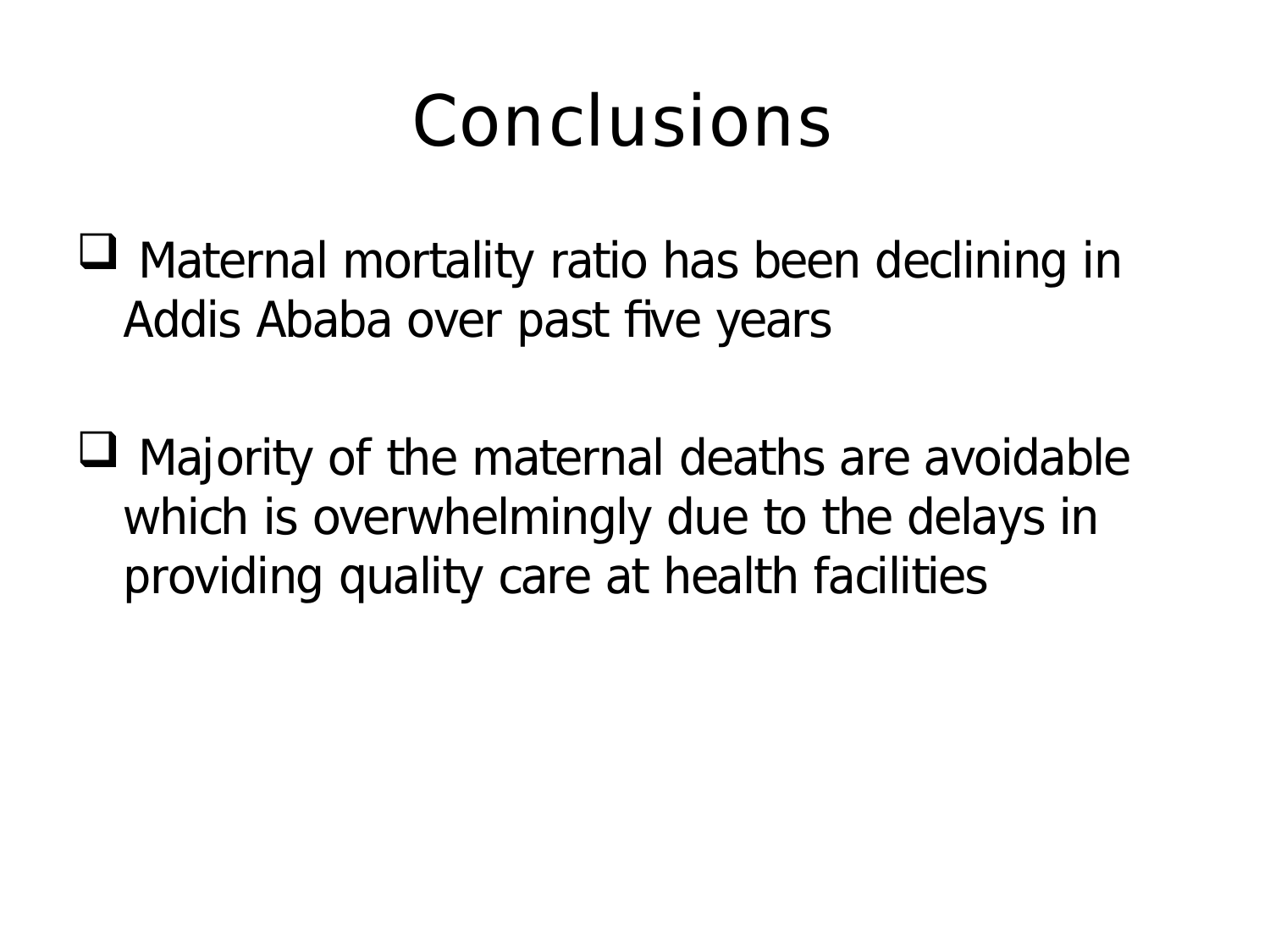

# Conclusions
 Maternal mortality ratio has been declining in Addis Ababa over past five years

 Majority of the maternal deaths are avoidable which is overwhelmingly due to the delays in providing quality care at health facilities